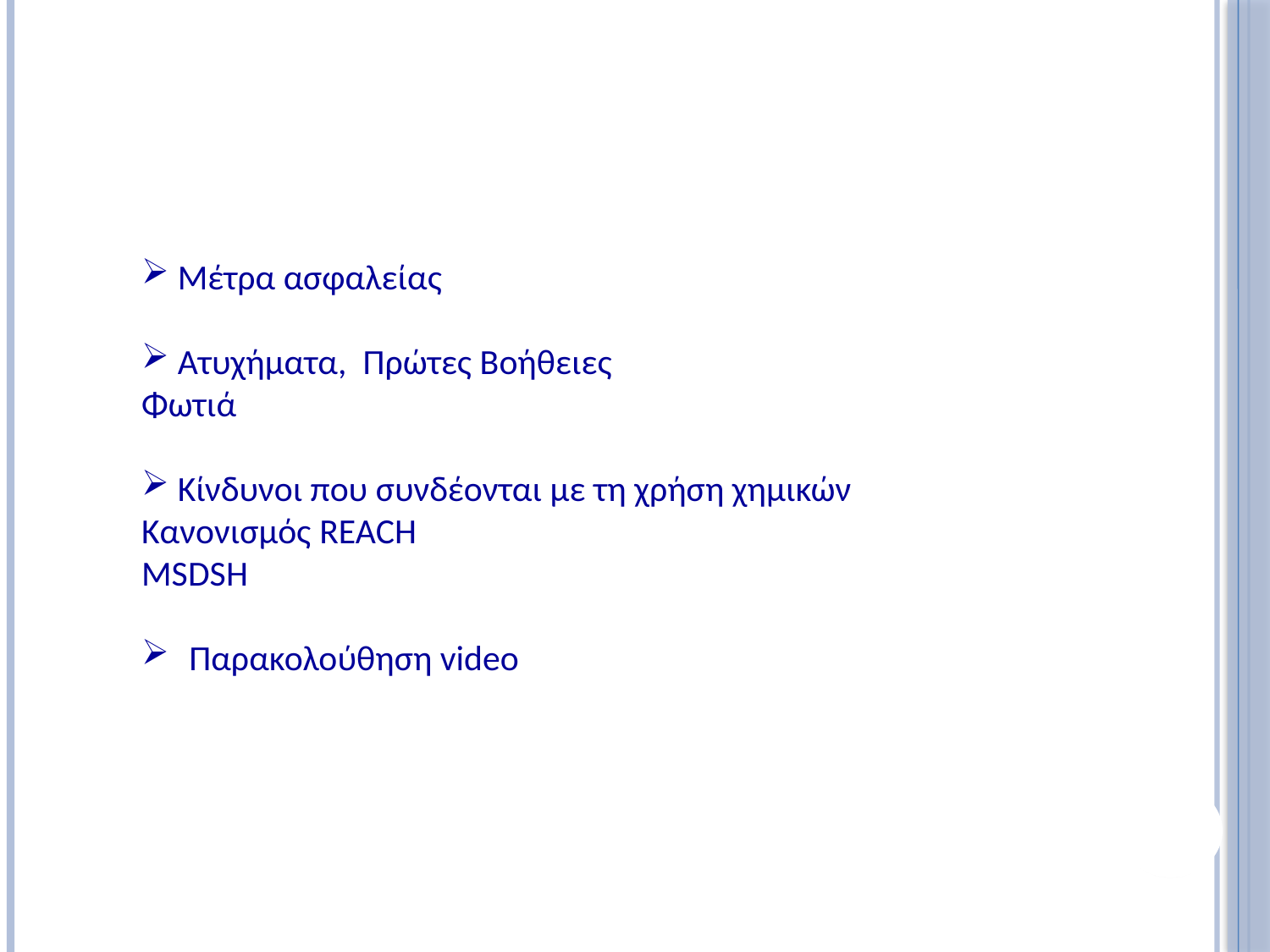

Μέτρα ασφαλείας

 Ατυχήματα,  Πρώτες Βοήθειες
Φωτιά

 Κίνδυνοι που συνδέονται με τη χρήση χημικών
Κανονισμός REACH
MSDSH

Παρακολούθηση video